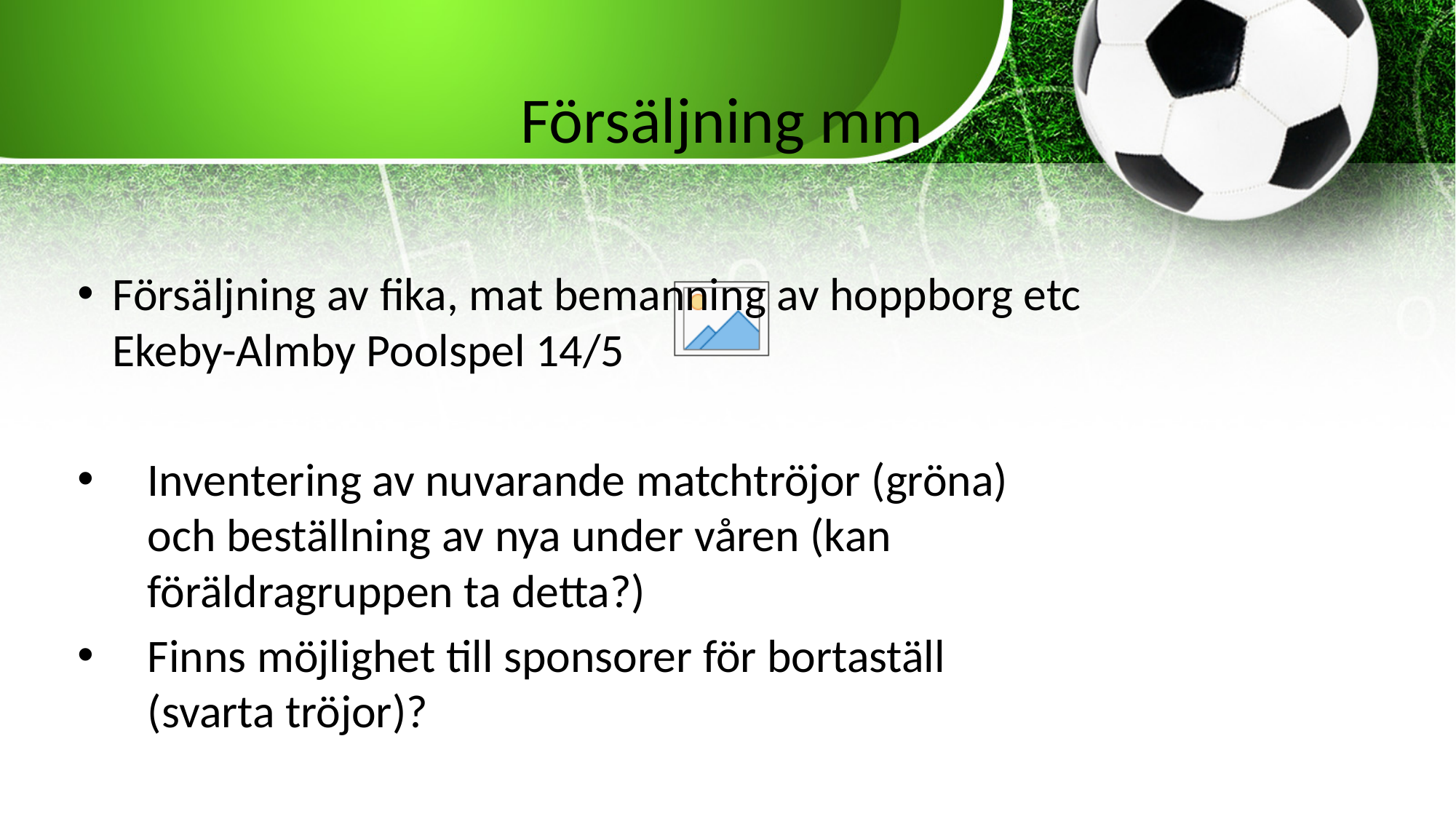

Försäljning mm
Försäljning av fika, mat bemanning av hoppborg etc Ekeby-Almby Poolspel 14/5

Inventering av nuvarande matchtröjor (gröna) och beställning av nya under våren (kan föräldragruppen ta detta?)
Finns möjlighet till sponsorer för bortaställ (svarta tröjor)?